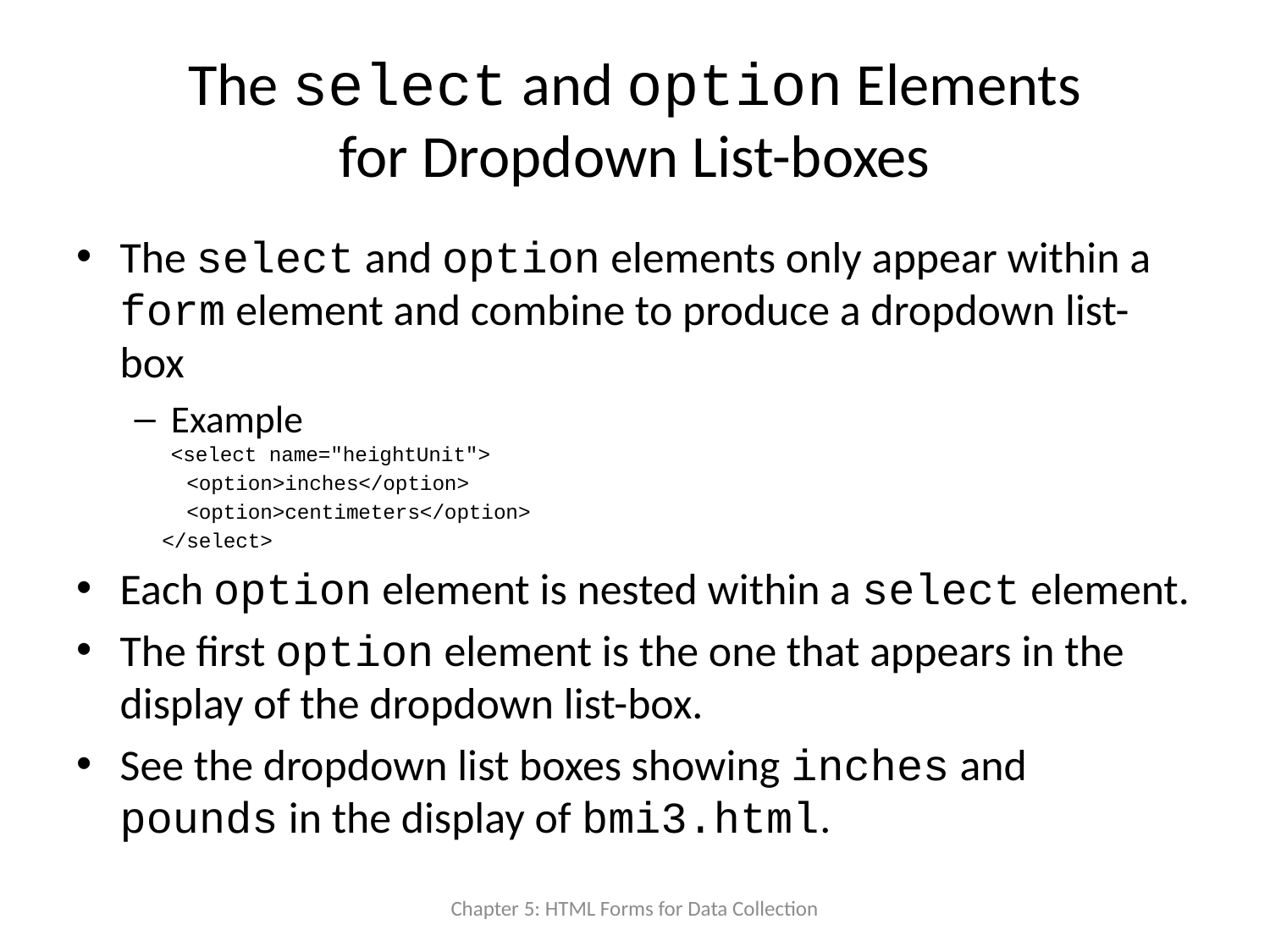

# The select and option Elements for Dropdown List-boxes
The select and option elements only appear within a form element and combine to produce a dropdown list-box
Example
<select name="heightUnit">
         <option>inches</option>
         <option>centimeters</option>
       </select>
Each option element is nested within a select element.
The first option element is the one that appears in the display of the dropdown list-box.
See the dropdown list boxes showing inches and pounds in the display of bmi3.html.
Chapter 5: HTML Forms for Data Collection